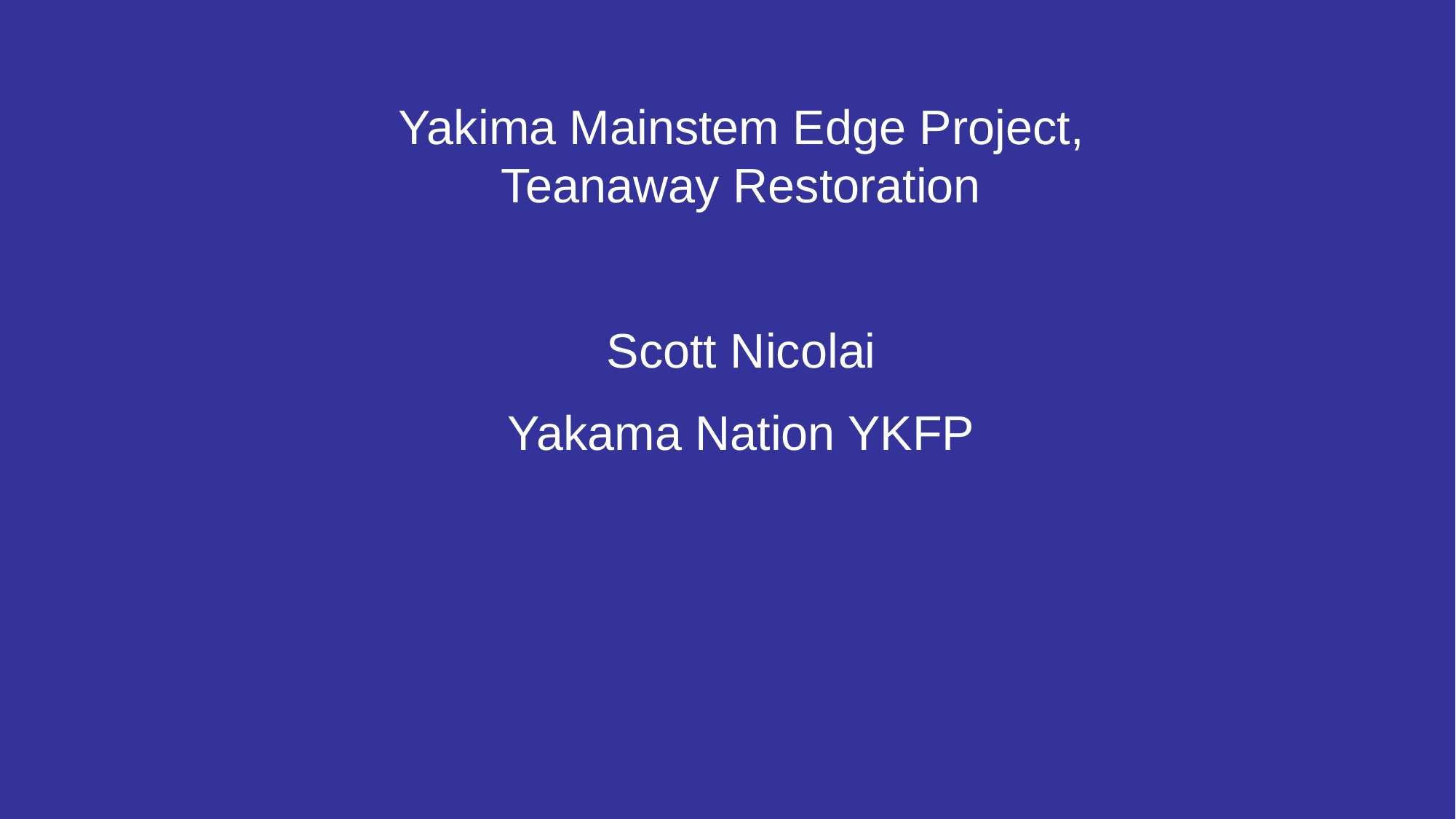

Yakima Mainstem Edge Project, Teanaway Restoration

Scott Nicolai
Yakama Nation YKFP